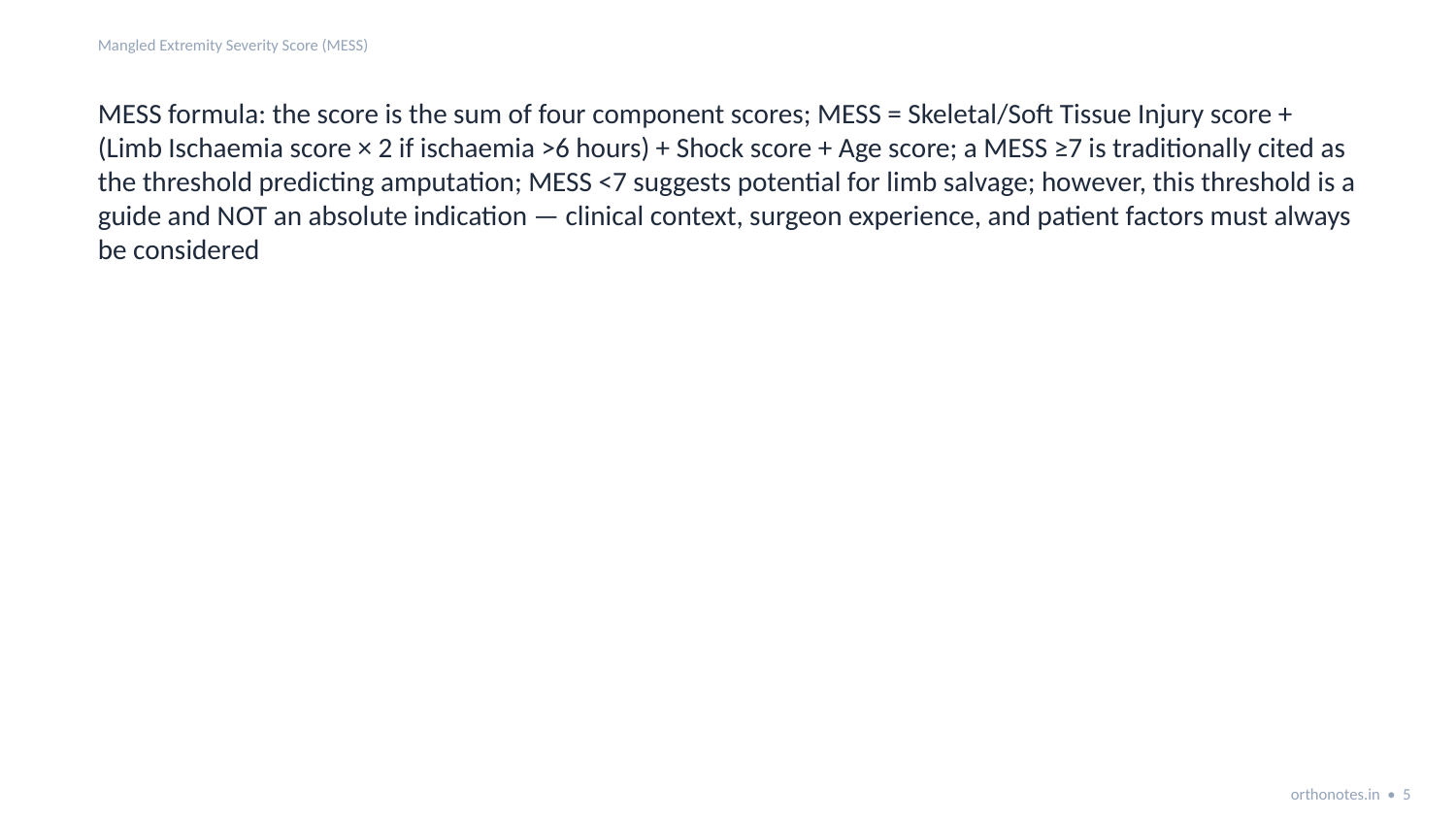

Mangled Extremity Severity Score (MESS)
MESS formula: the score is the sum of four component scores; MESS = Skeletal/Soft Tissue Injury score + (Limb Ischaemia score × 2 if ischaemia >6 hours) + Shock score + Age score; a MESS ≥7 is traditionally cited as the threshold predicting amputation; MESS <7 suggests potential for limb salvage; however, this threshold is a guide and NOT an absolute indication — clinical context, surgeon experience, and patient factors must always be considered
orthonotes.in  •  5